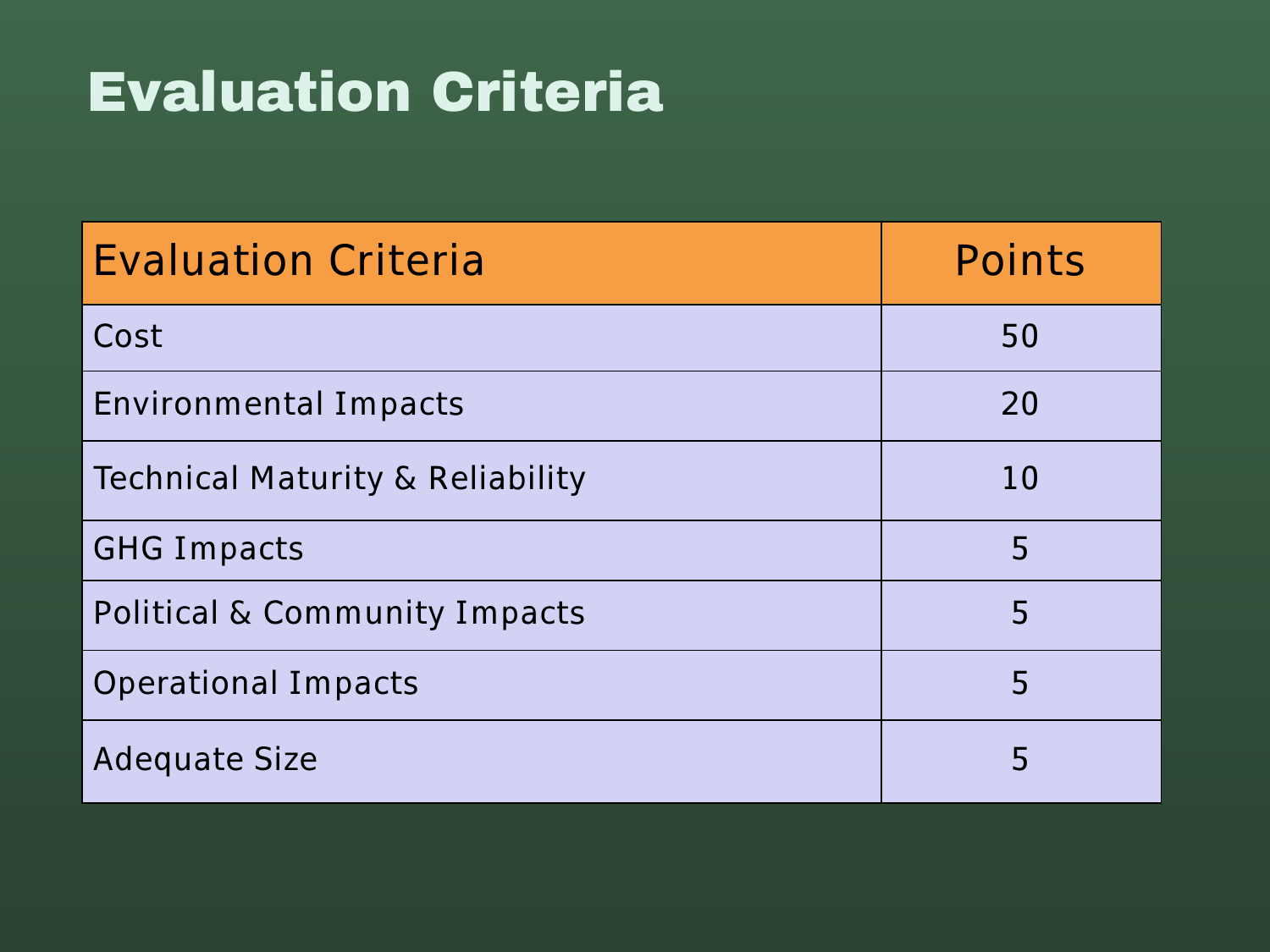

# Evaluation Criteria
| Evaluation Criteria | Points |
| --- | --- |
| Cost | 50 |
| Environmental Impacts | 20 |
| Technical Maturity & Reliability | 10 |
| GHG Impacts | 5 |
| Political & Community Impacts | 5 |
| Operational Impacts | 5 |
| Adequate Size | 5 |